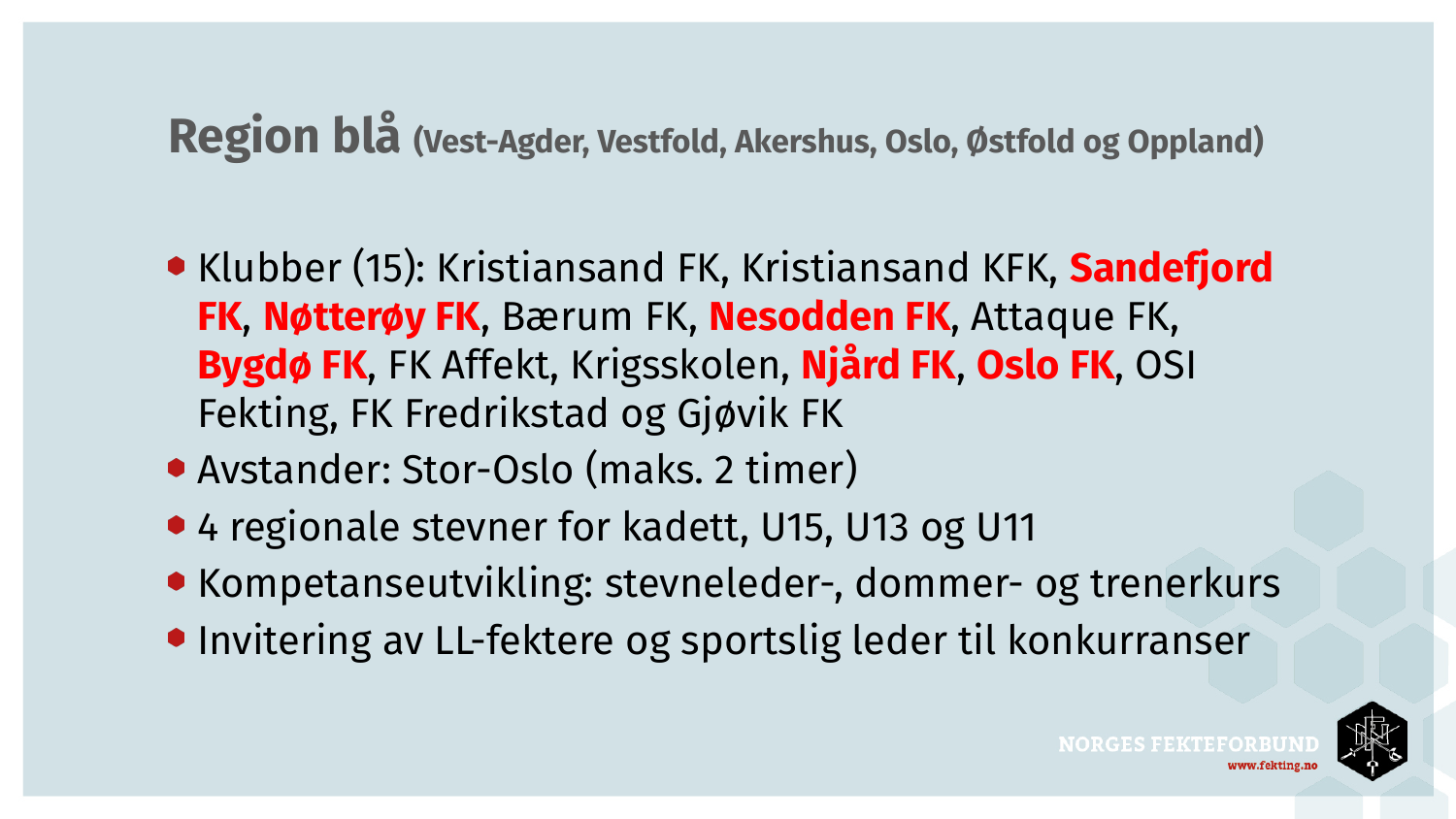

# Region blå (Vest-Agder, Vestfold, Akershus, Oslo, Østfold og Oppland)
Klubber (15): Kristiansand FK, Kristiansand KFK, Sandefjord FK, Nøtterøy FK, Bærum FK, Nesodden FK, Attaque FK, Bygdø FK, FK Affekt, Krigsskolen, Njård FK, Oslo FK, OSI Fekting, FK Fredrikstad og Gjøvik FK
Avstander: Stor-Oslo (maks. 2 timer)
4 regionale stevner for kadett, U15, U13 og U11
Kompetanseutvikling: stevneleder-, dommer- og trenerkurs
Invitering av LL-fektere og sportslig leder til konkurranser